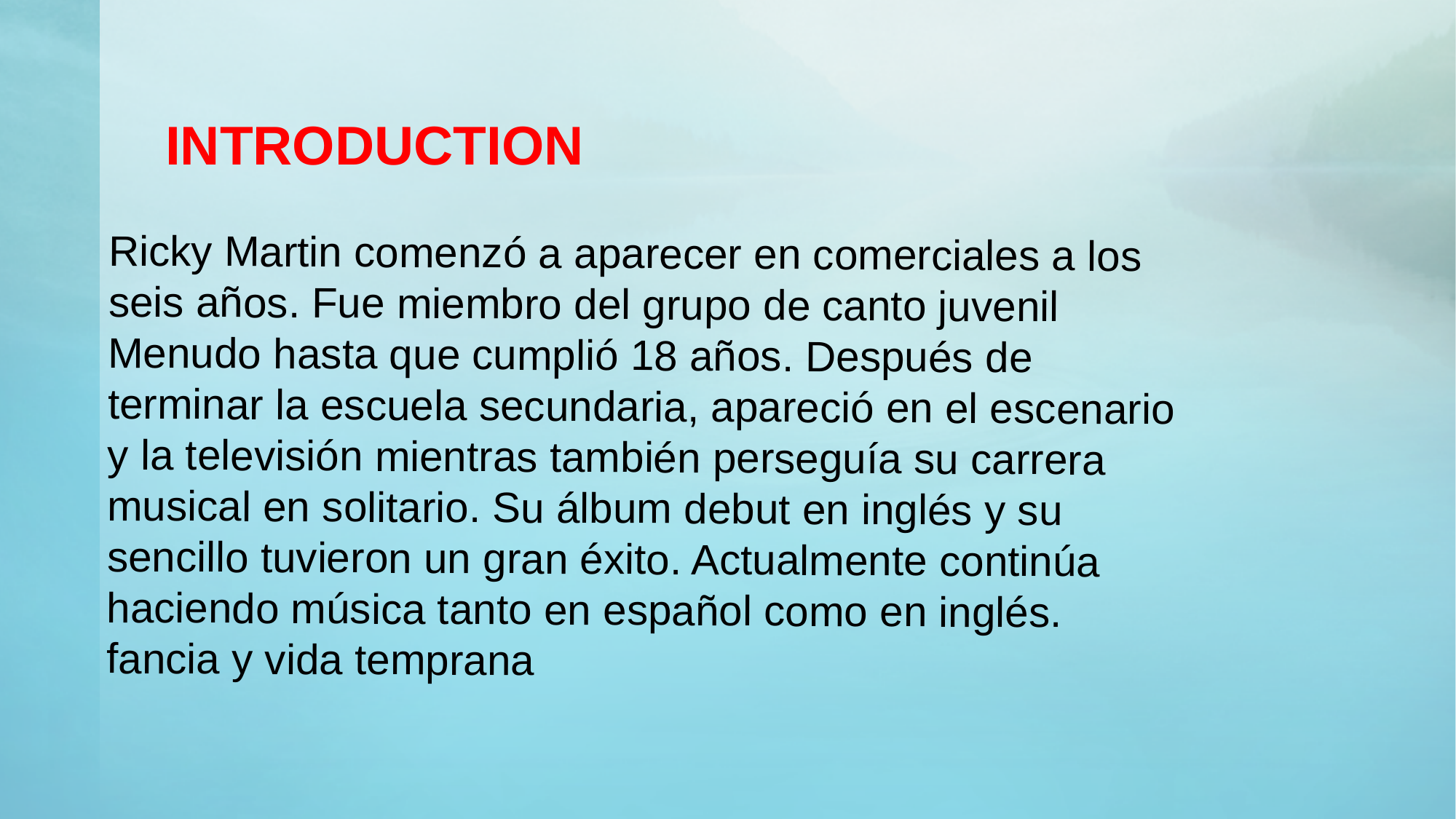

# INTRODUCTION
Ricky Martin comenzó a aparecer en comerciales a los seis años. Fue miembro del grupo de canto juvenil Menudo hasta que cumplió 18 años. Después de terminar la escuela secundaria, apareció en el escenario y la televisión mientras también perseguía su carrera musical en solitario. Su álbum debut en inglés y su sencillo tuvieron un gran éxito. Actualmente continúa haciendo música tanto en español como en inglés. fancia y vida temprana